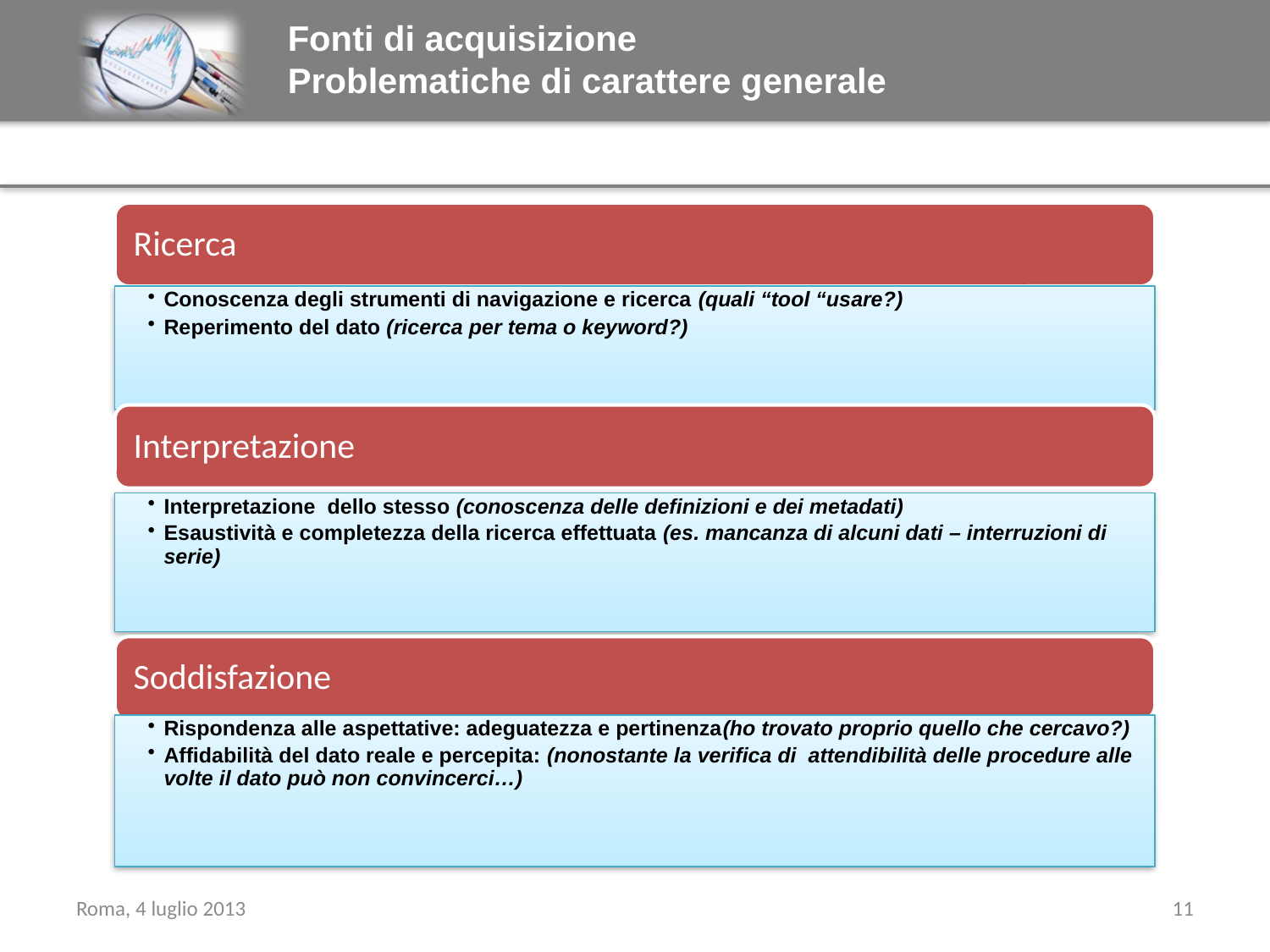

# Fonti di acquisizione Problematiche di carattere generale
Ricerca
Conoscenza degli strumenti di navigazione e ricerca (quali “tool “usare?)
Reperimento del dato (ricerca per tema o keyword?)
Interpretazione
Interpretazione  dello stesso (conoscenza delle definizioni e dei metadati)
Esaustività e completezza della ricerca effettuata (es. mancanza di alcuni dati – interruzioni di serie)
Soddisfazione
Rispondenza alle aspettative: adeguatezza e pertinenza(ho trovato proprio quello che cercavo?)
Affidabilità del dato reale e percepita: (nonostante la verifica di  attendibilità delle procedure alle volte il dato può non convincerci…)

✗
Roma, 4 luglio 2013

11